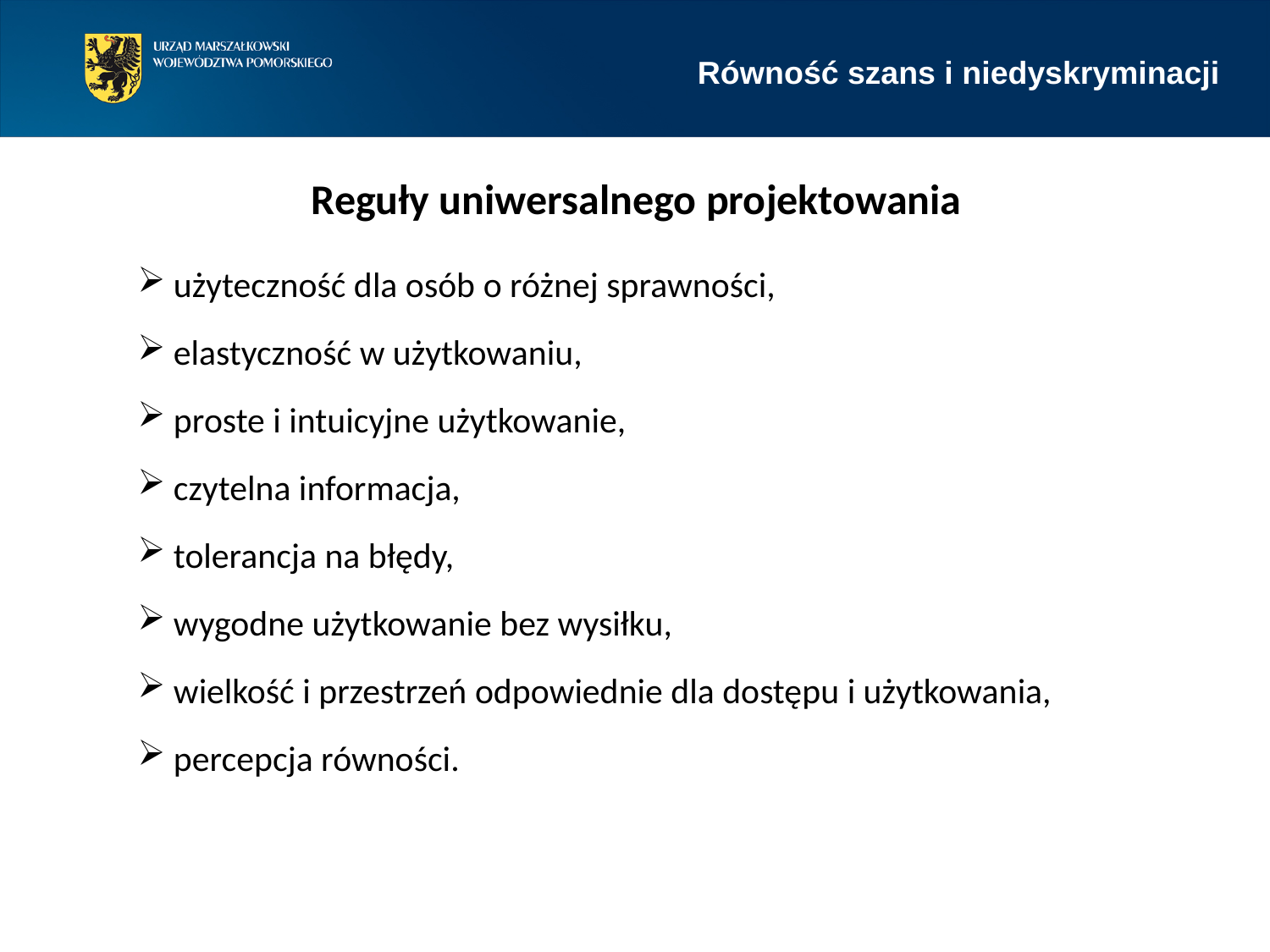

Równość szans i niedyskryminacji
Reguły uniwersalnego projektowania
 użyteczność dla osób o różnej sprawności,

 elastyczność w użytkowaniu,

 proste i intuicyjne użytkowanie,

 czytelna informacja,

 tolerancja na błędy,

 wygodne użytkowanie bez wysiłku,

 wielkość i przestrzeń odpowiednie dla dostępu i użytkowania,

 percepcja równości.